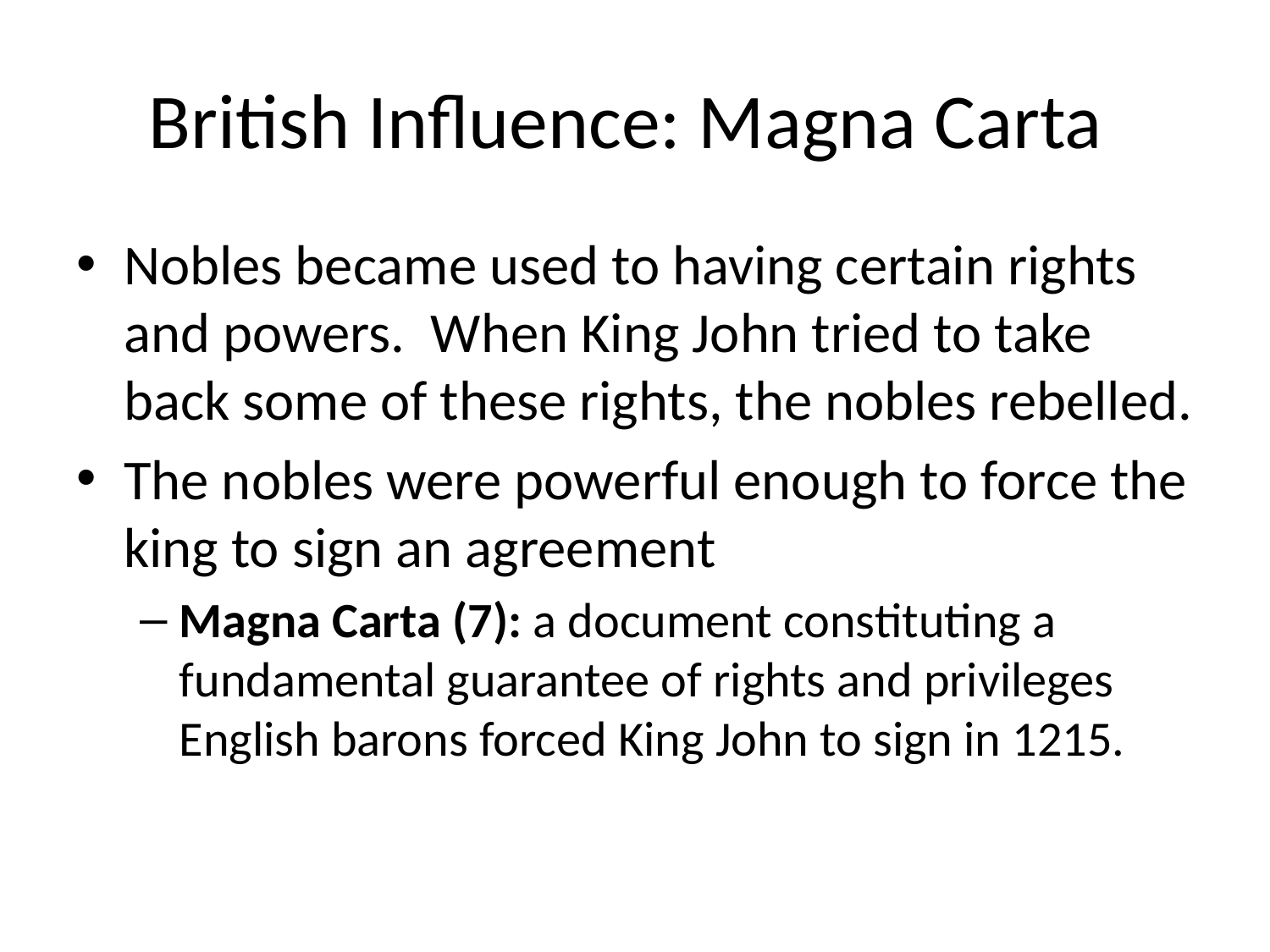

# British Influence: Magna Carta
Nobles became used to having certain rights and powers.  When King John tried to take back some of these rights, the nobles rebelled.
The nobles were powerful enough to force the king to sign an agreement
Magna Carta (7): a document constituting a fundamental guarantee of rights and privileges English barons forced King John to sign in 1215.